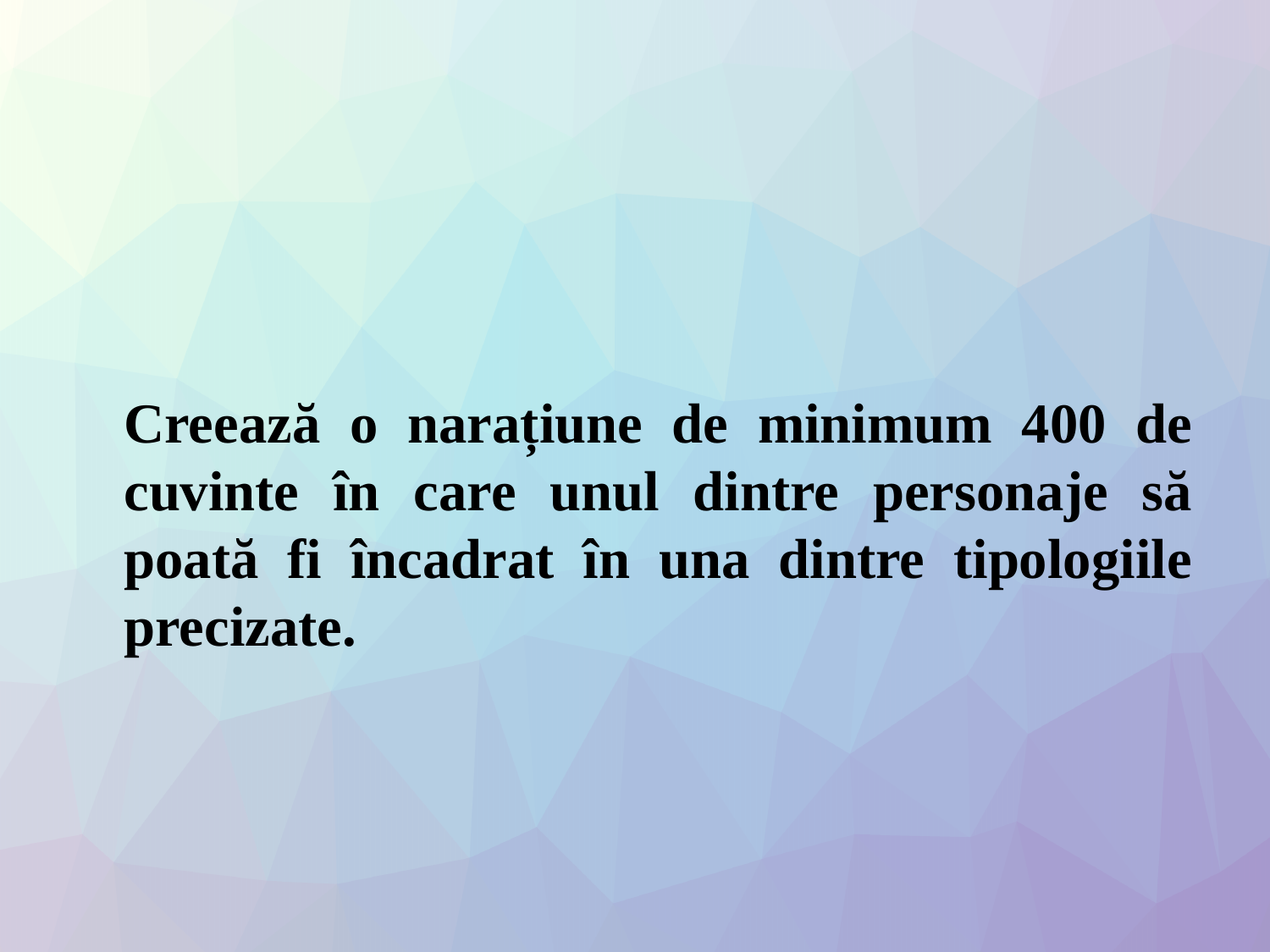

#

	Creează o narațiune de minimum 400 de cuvinte în care unul dintre personaje să poată fi încadrat în una dintre tipologiile precizate.